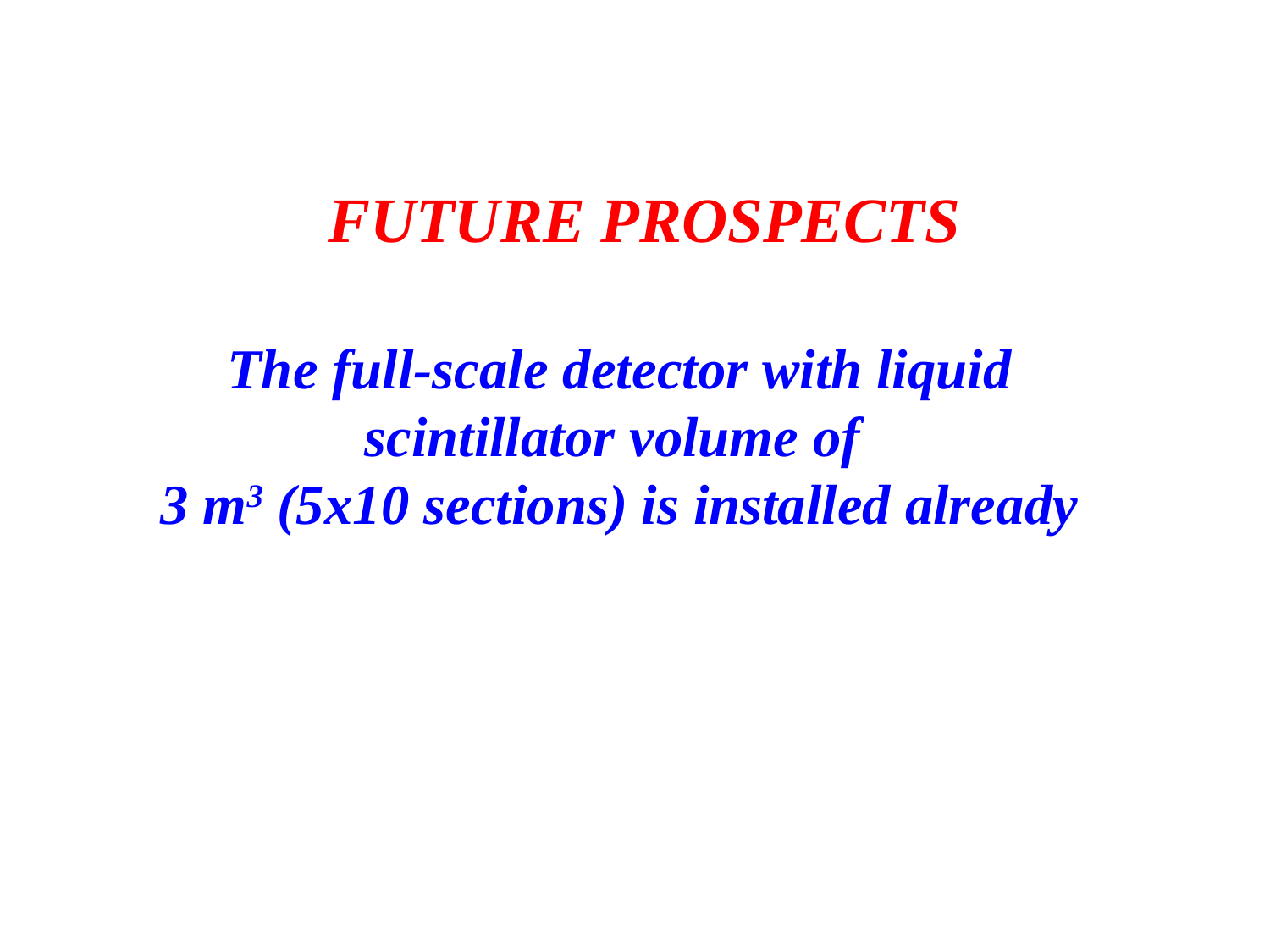

FUTURE PROSPECTS
The full-scale detector with liquid scintillator volume of
3 m3 (5x10 sections) is installed already